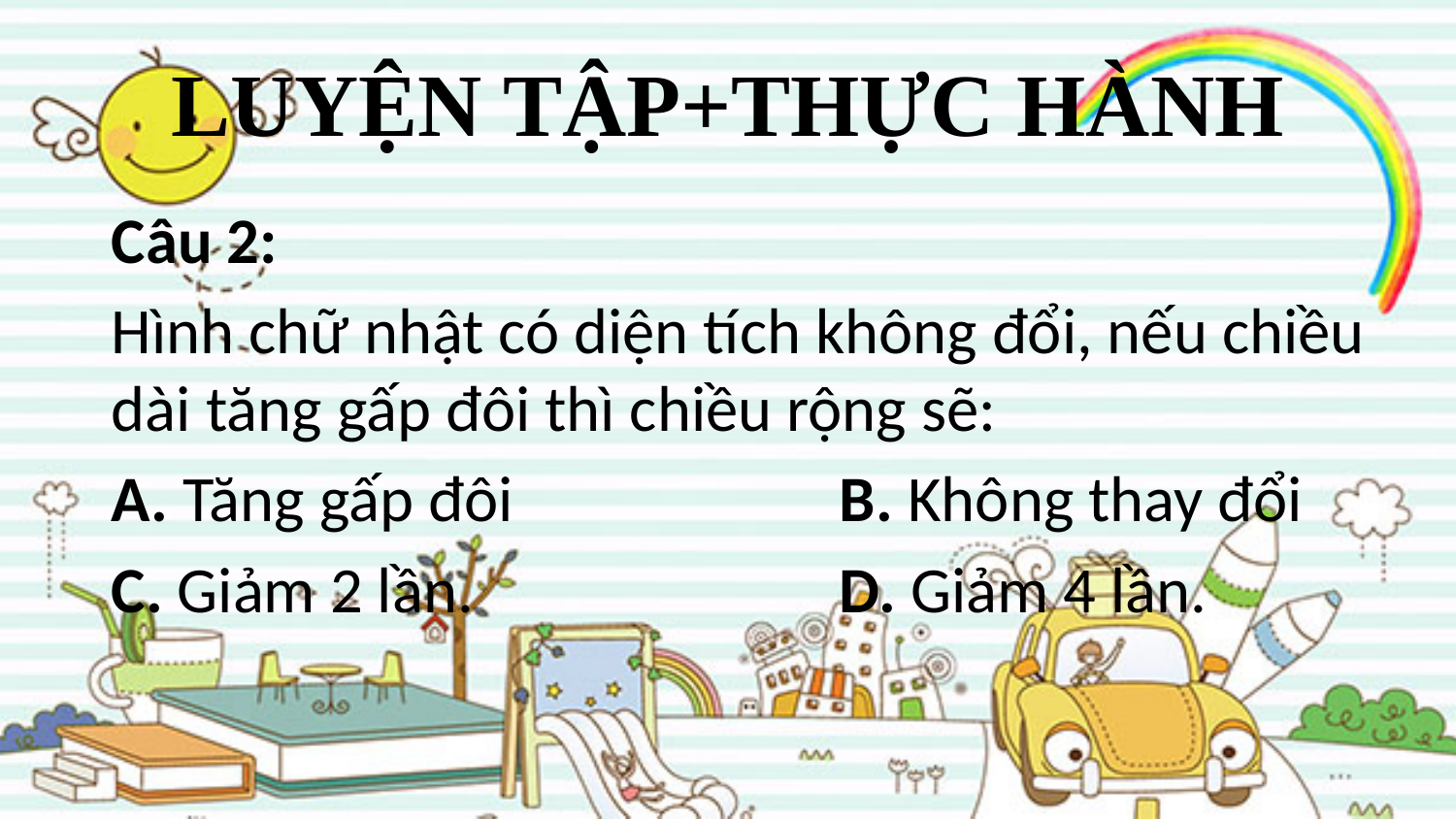

# LUYỆN TẬP+THỰC HÀNH
Câu 2:
Hình chữ nhật có diện tích không đổi, nếu chiều dài tăng gấp đôi thì chiều rộng sẽ:
A. Tăng gấp đôi 			B. Không thay đổi
C. Giảm 2 lần.			D. Giảm 4 lần.